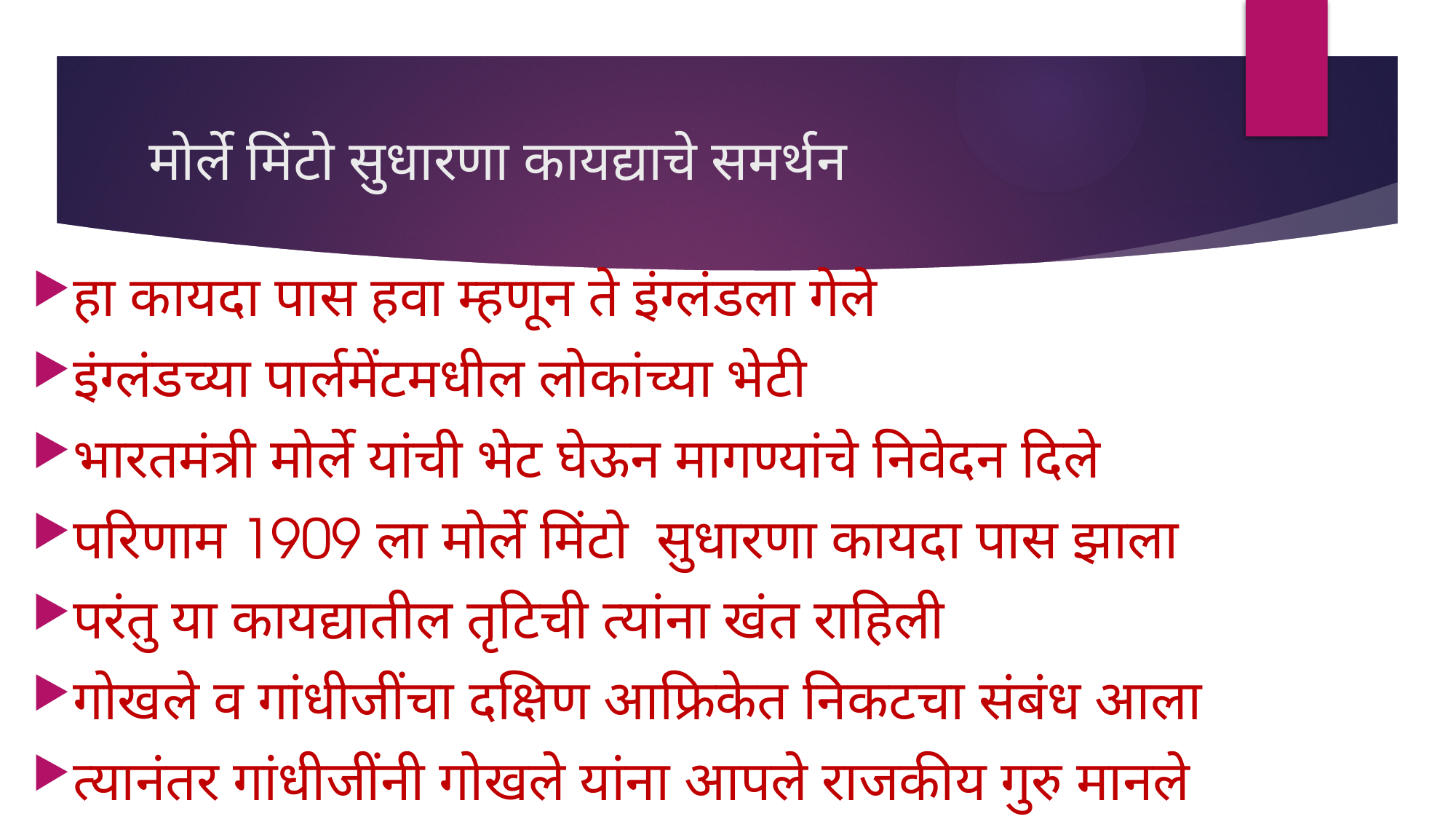

# मोर्ले मिंटो सुधारणा कायद्याचे समर्थन
हा कायदा पास हवा म्हणून ते इंग्लंडला गेले
इंग्लंडच्या पार्लमेंटमधील लोकांच्या भेटी
भारतमंत्री मोर्ले यांची भेट घेऊन मागण्यांचे निवेदन दिले
परिणाम 1909 ला मोर्ले मिंटो  सुधारणा कायदा पास झाला
परंतु या कायद्यातील तृटिची त्यांना खंत राहिली
गोखले व गांधीजींचा दक्षिण आफ्रिकेत निकटचा संबंध आला
त्यानंतर गांधीजींनी गोखले यांना आपले राजकीय गुरु मानले